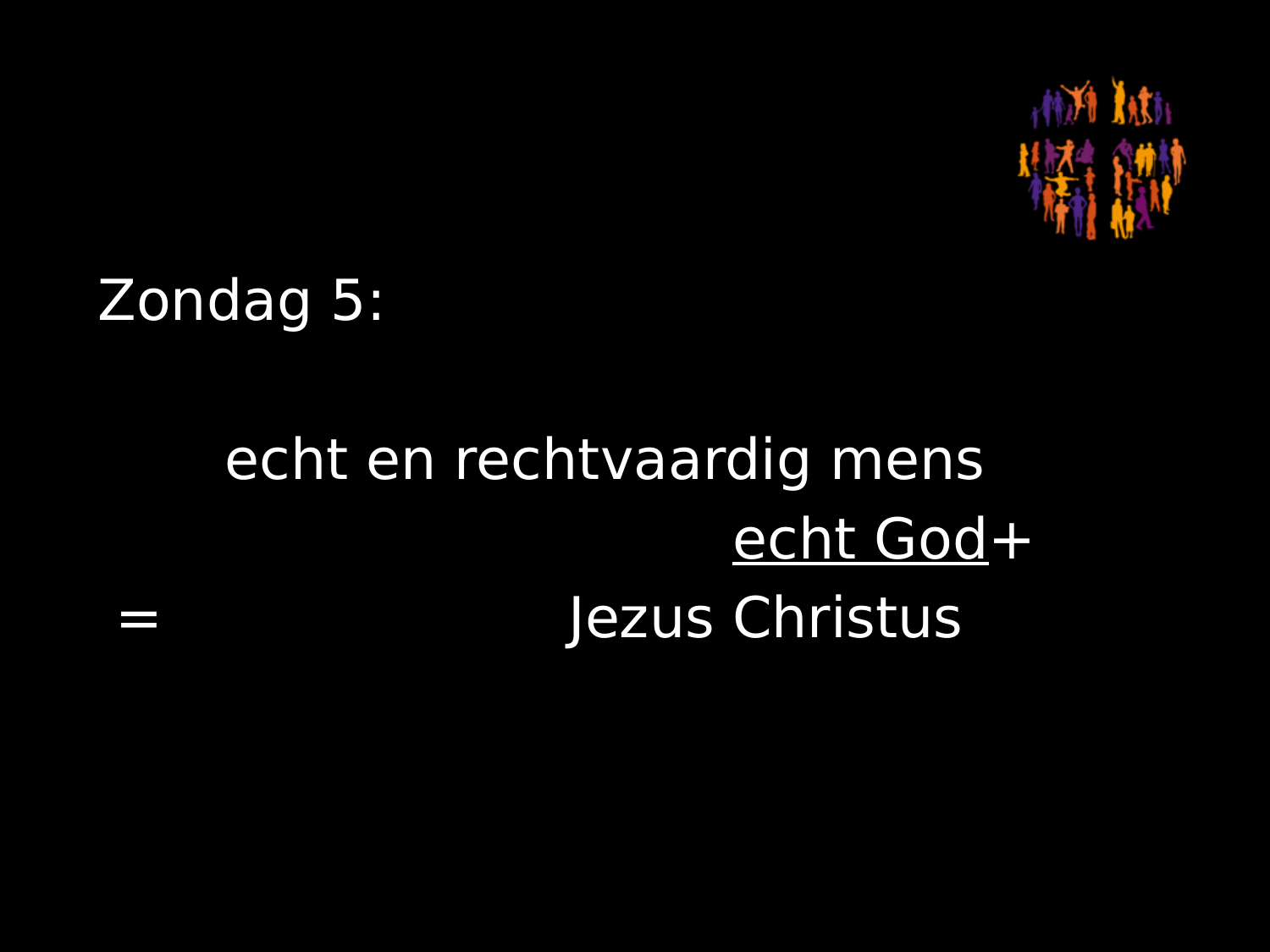

#
Zondag 5:

	echt en rechtvaardig mens
					echt God+
 =			     Jezus Christus